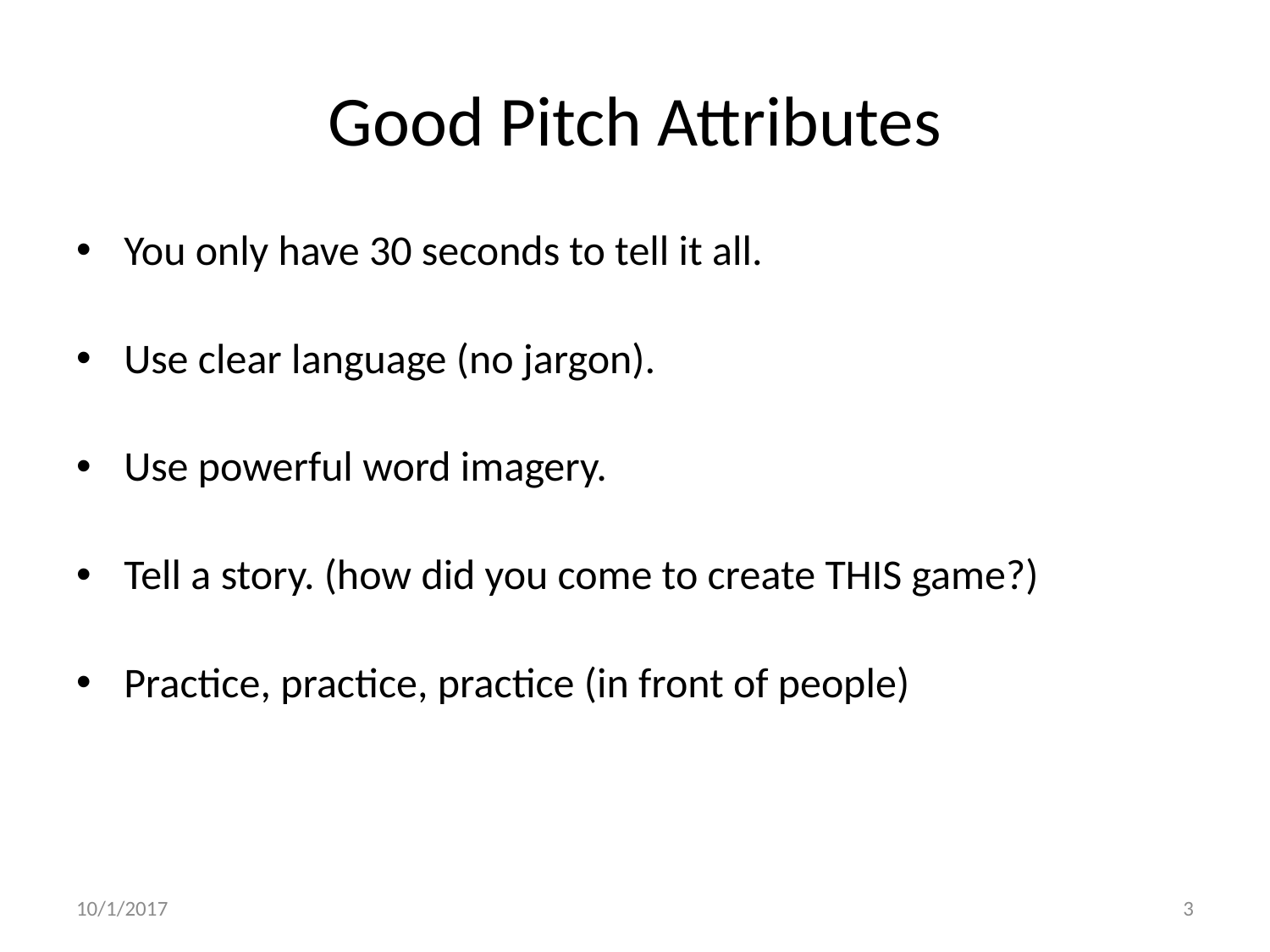

# Good Pitch Attributes
You only have 30 seconds to tell it all.

Use clear language (no jargon).

Use powerful word imagery.

Tell a story. (how did you come to create THIS game?)

Practice, practice, practice (in front of people)
10/1/2017
3